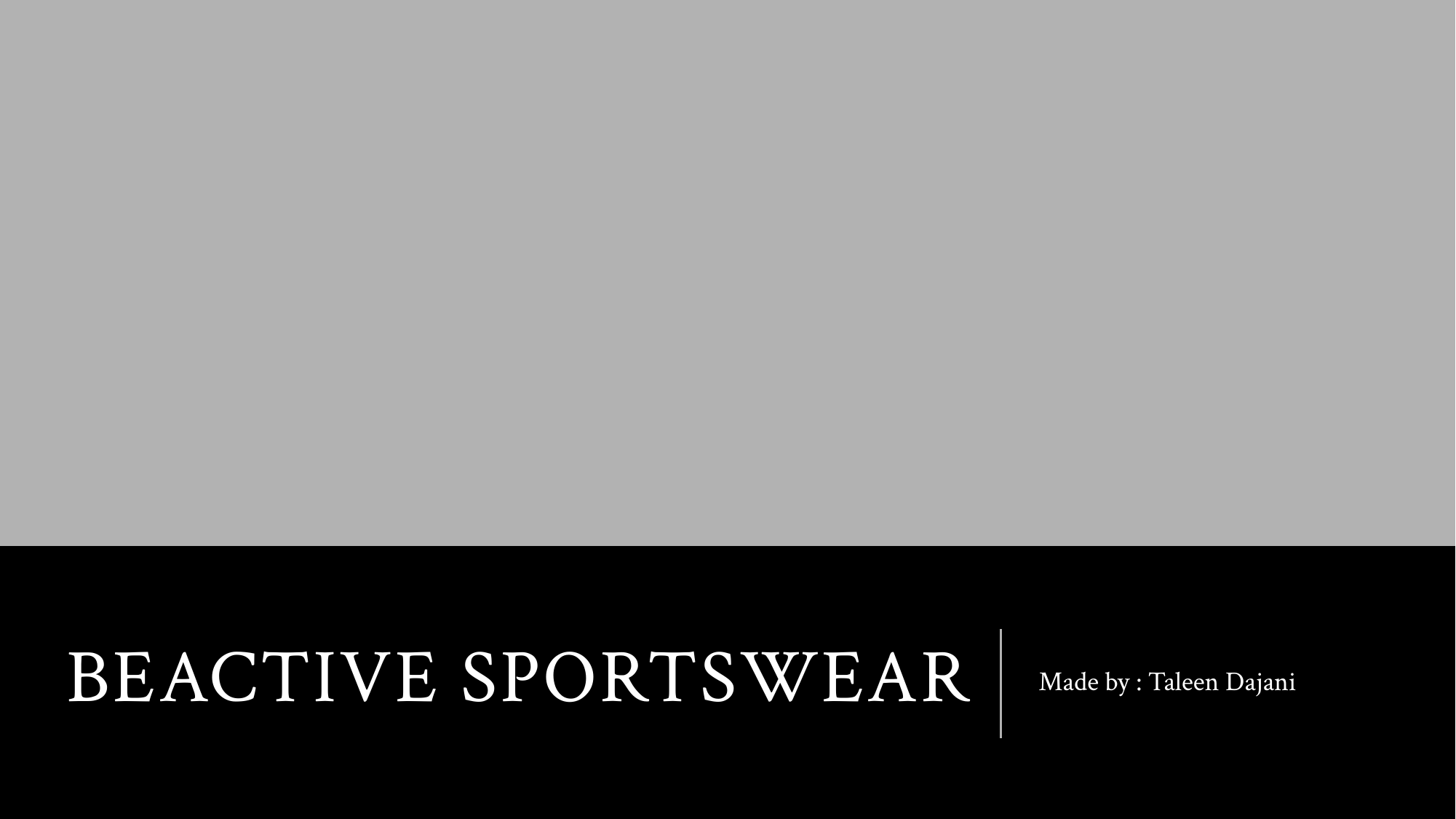

# BEACTIVE Sportswear
Made by : Taleen Dajani